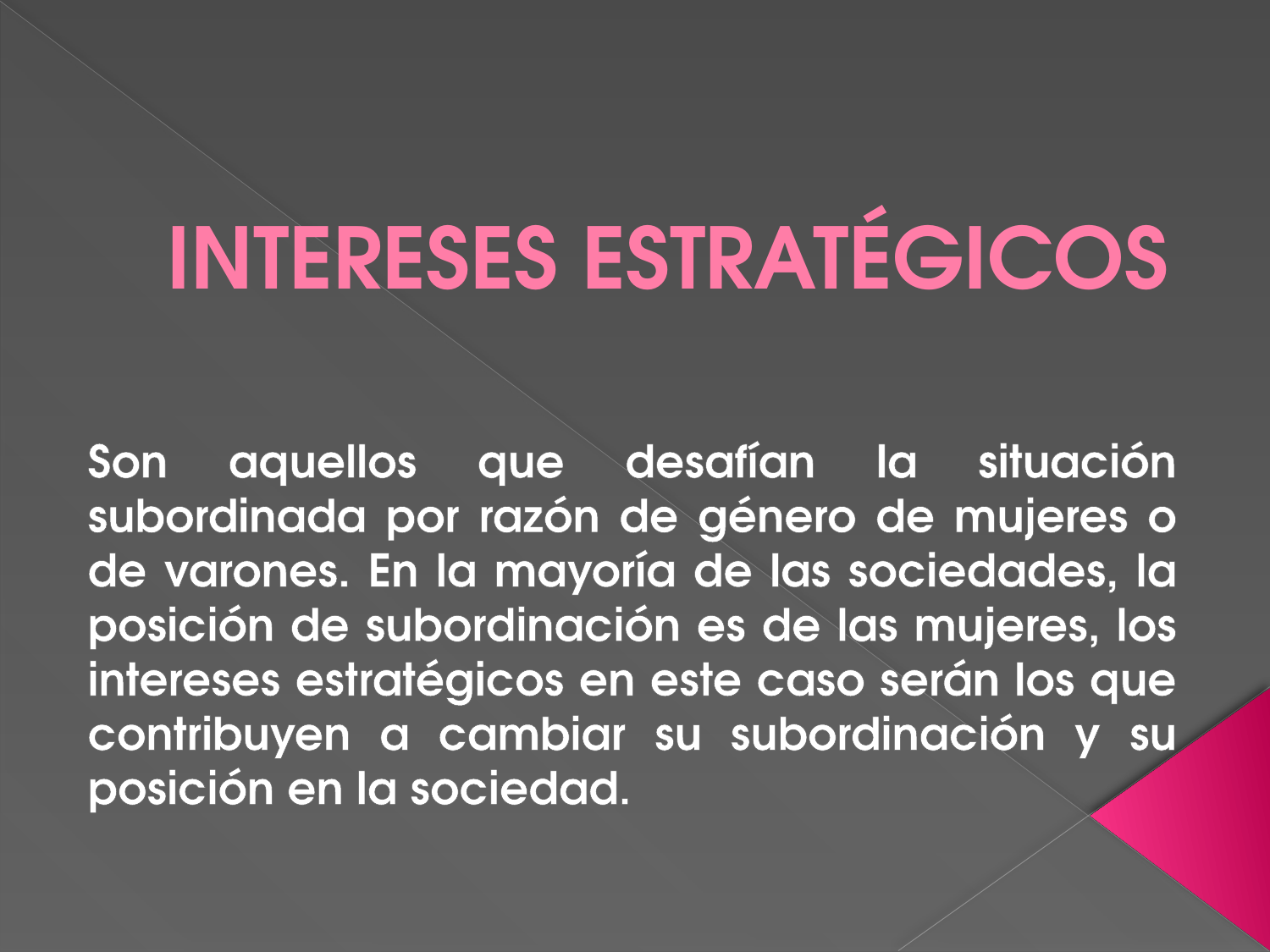

# INTERESES ESTRATÉGICOS
Son aquellos que desafían la situación subordinada por razón de género de mujeres o de varones. En la mayoría de las sociedades, la posición de subordinación es de las mujeres, los intereses estratégicos en este caso serán los que contribuyen a cambiar su subordinación y su posición en la sociedad.